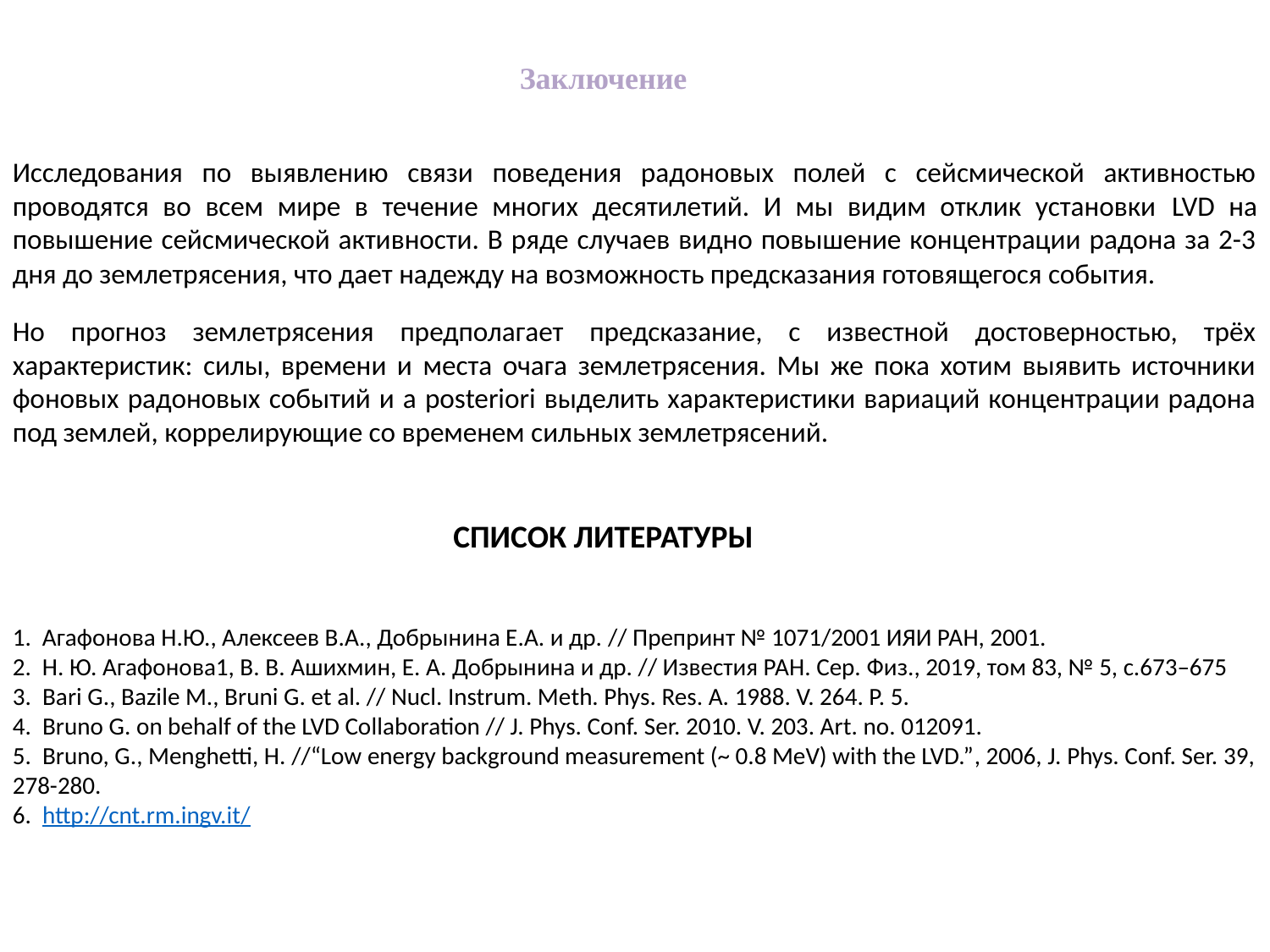

# Заключение
Исследования по выявлению связи поведения радоновых полей с сейсмической активностью проводятся во всем мире в течение многих десятилетий. И мы видим отклик установки LVD на повышение сейсмической активности. В ряде случаев видно повышение концентрации радона за 2-3 дня до землетрясения, что дает надежду на возможность предсказания готовящегося события.
Но прогноз землетрясения предполагает предсказание, с известной достоверностью, трёх характеристик: силы, времени и места очага землетрясения. Мы же пока хотим выявить источники фоновых радоновых событий и a posteriori выделить характеристики вариаций концентрации радона под землей, коррелирующие со временем сильных землетрясений.
СПИСОК ЛИТЕРАТУРЫ
1.  Агафонова Н.Ю., Алексеев В.А., Добрынина Е.А. и др. // Препринт № 1071/2001 ИЯИ РАН, 2001.
2.  Н. Ю. Агафонова1, В. В. Ашихмин, Е. А. Добрынина и др. // Известия РАН. Сер. Физ., 2019, том 83, № 5, с.673–675
3.  Bari G., Bazile M., Bruni G. et al. // Nucl. Instrum. Meth. Phys. Res. A. 1988. V. 264. P. 5.
4.  Bruno G. on behalf of the LVD Collaboration // J. Phys. Conf. Ser. 2010. V. 203. Art. no. 012091.
5.  Bruno, G., Menghetti, H. //“Low energy background measurement (~ 0.8 MeV) with the LVD.”, 2006, J. Phys. Conf. Ser. 39, 278-280.
6.  http://cnt.rm.ingv.it/